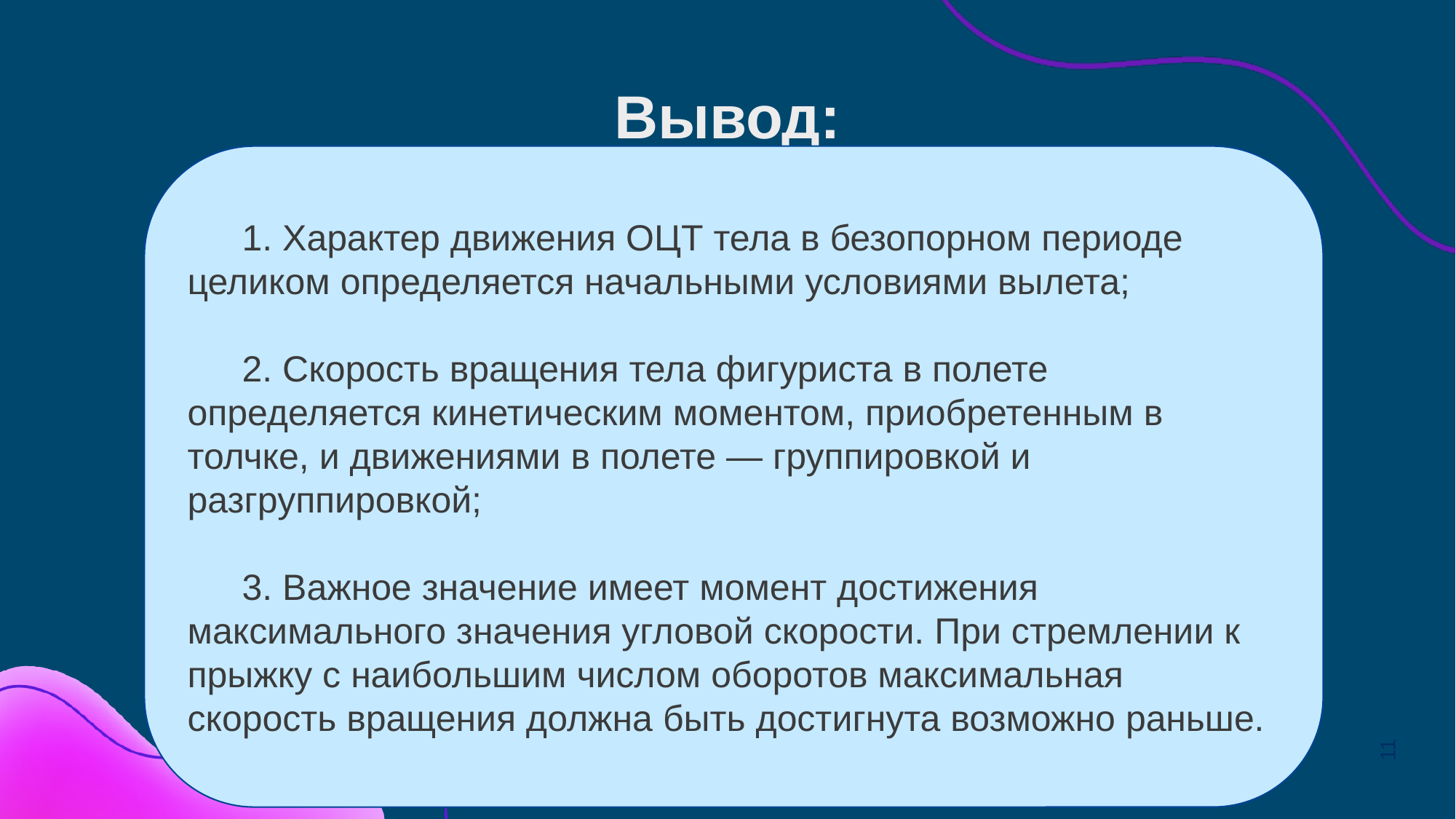

# Вывод:
1. Характер движения ОЦТ тела в безопорном периоде целиком определяется начальными условиями вылета;

2. Скорость вращения тела фигуриста в полете определяется кинетическим моментом, приобретенным в толчке, и движениями в полете — группировкой и разгруппировкой;

3. Важное значение имеет момент достижения максимального значения угловой скорости. При стремлении к прыжку с наибольшим числом оборотов максимальная скорость вращения должна быть достигнута возможно раньше.
11